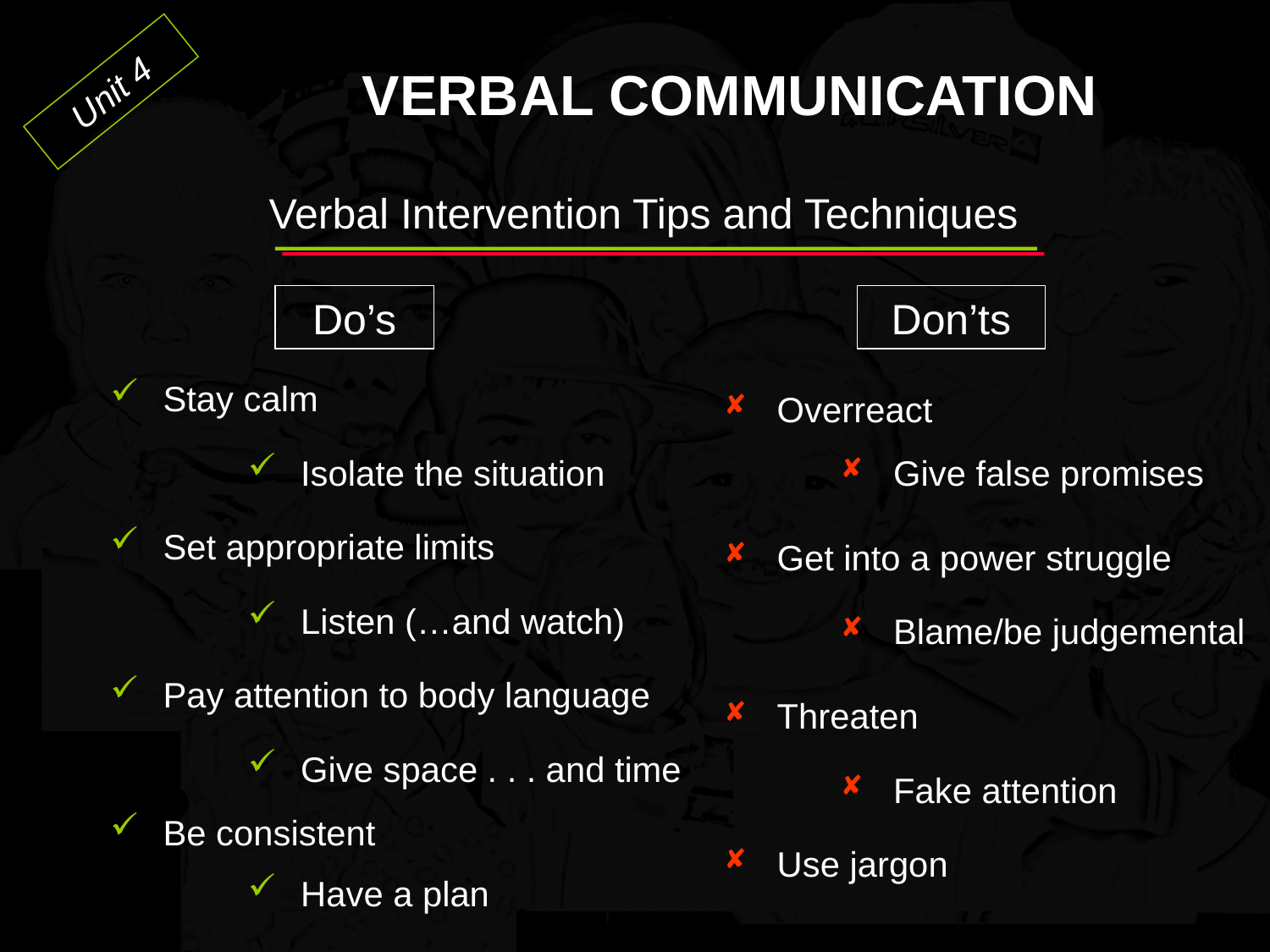

Verbal dos donts
VERBAL COMMUNICATION
Unit 4
Verbal Intervention Tips and Techniques

Do’s
Don’ts
Stay calm
Overreact
Isolate the situation
Give false promises
Set appropriate limits
Get into a power struggle
Listen (…and watch)
Blame/be judgemental
Pay attention to body language
Threaten
Give space . . . and time
Fake attention
Be consistent
Use jargon
Have a plan